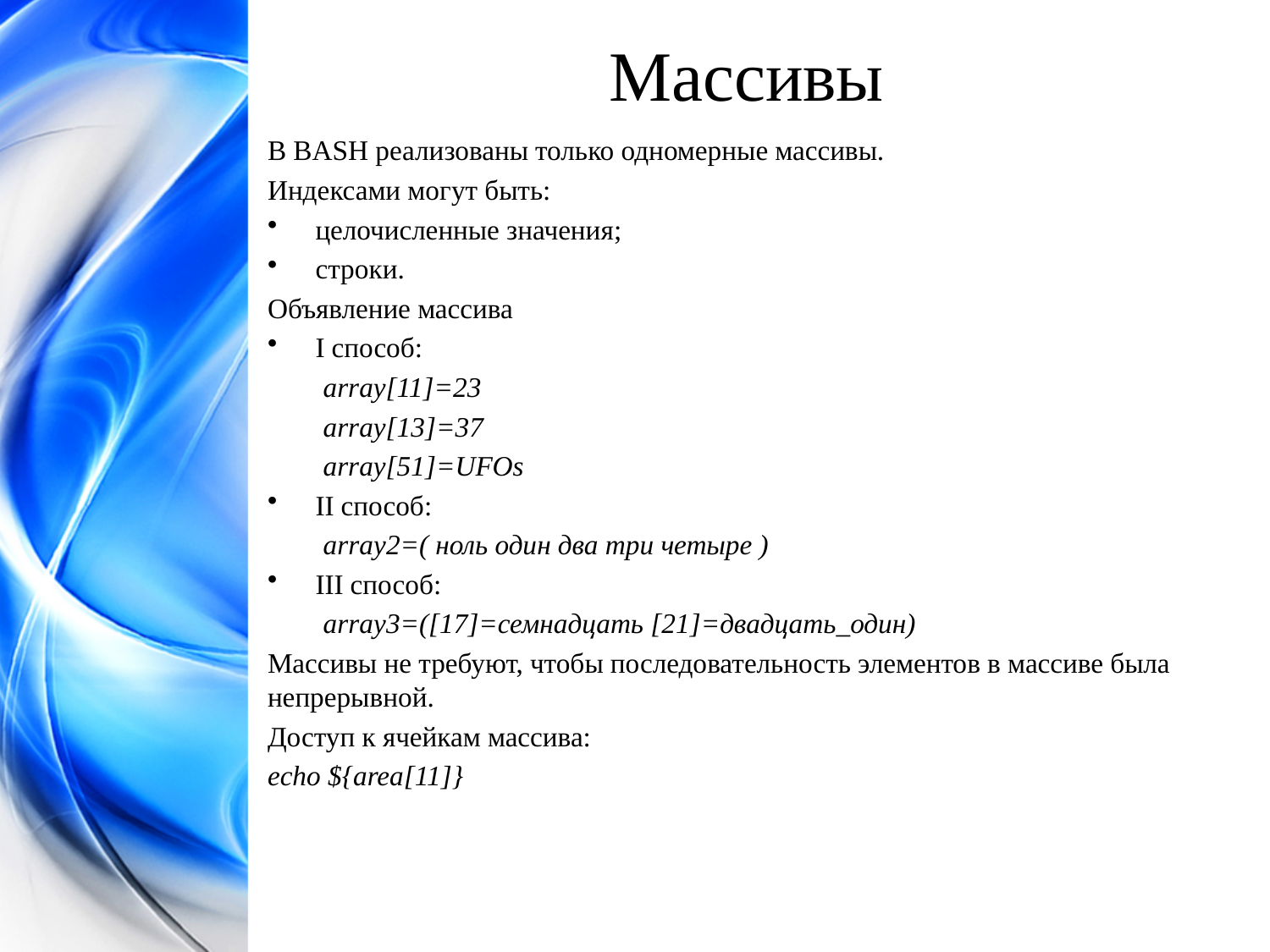

Массивы
В BASH реализованы только одномерные массивы.
Индексами могут быть:
целочисленные значения;
строки.
Объявление массива
I способ:
array[11]=23
array[13]=37
array[51]=UFOs
II способ:
array2=( ноль один два три четыре )
III способ:
array3=([17]=семнадцать [21]=двадцать_один)
Массивы не требуют, чтобы последовательность элементов в массиве была непрерывной.
Доступ к ячейкам массива:
echo ${area[11]}